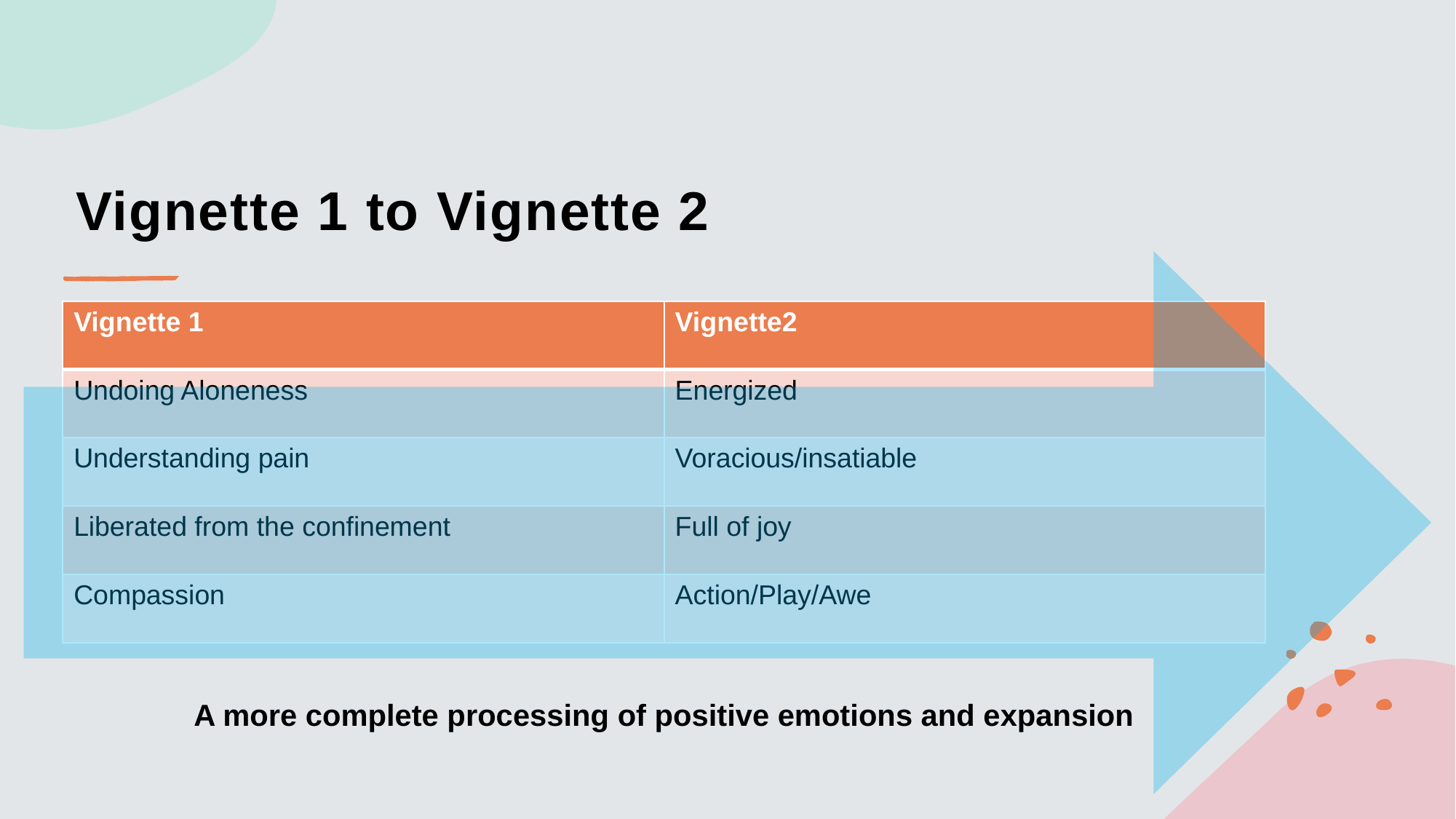

# Vignette 1 to Vignette 2

| Vignette 1 | Vignette2 |
| --- | --- |
| Undoing Aloneness | Energized |
| Understanding pain | Voracious/insatiable |
| Liberated from the confinement | Full of joy |
| Compassion | Action/Play/Awe |
A more complete processing of positive emotions and expansion